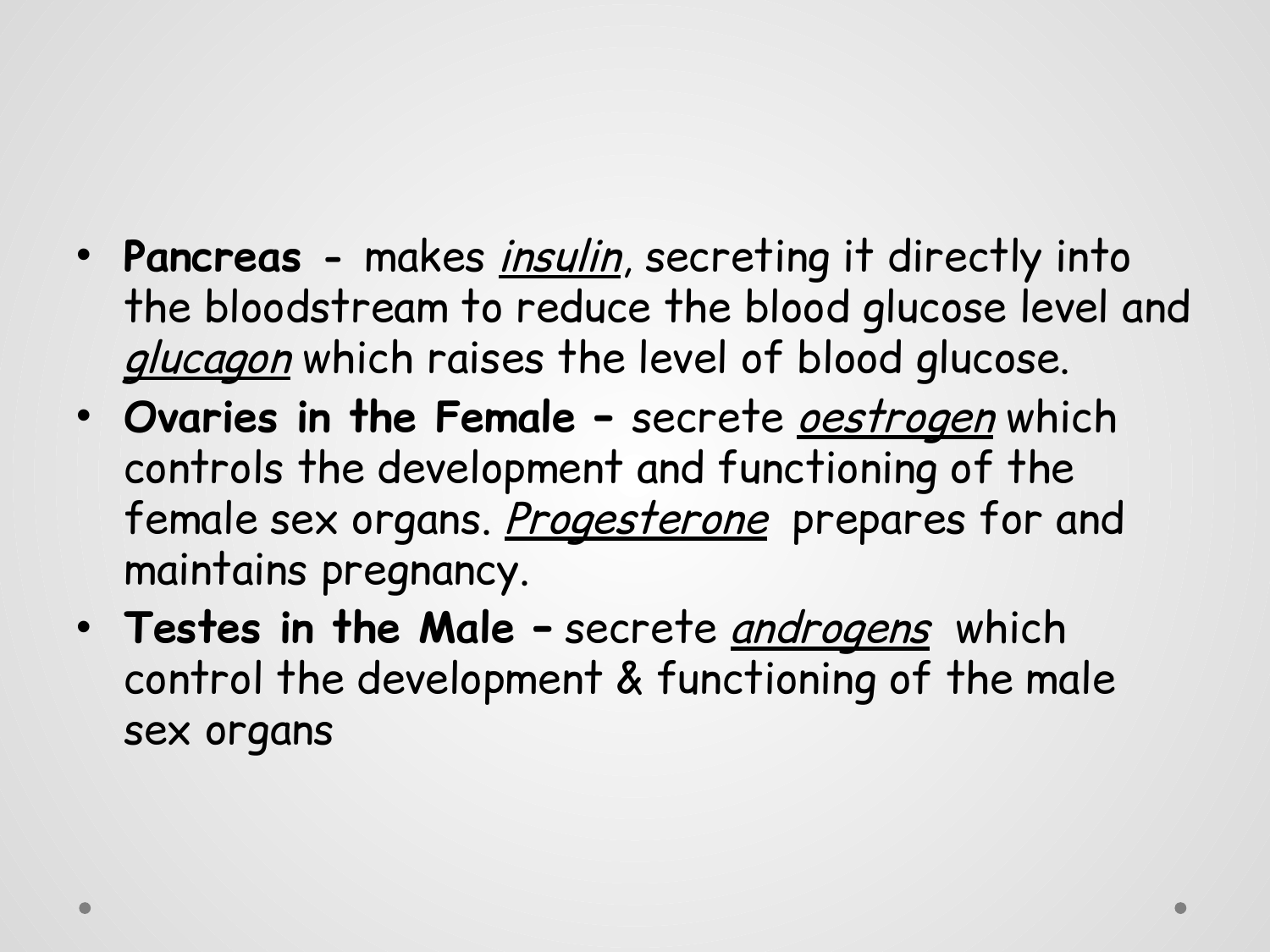

#
Pancreas - makes insulin, secreting it directly into the bloodstream to reduce the blood glucose level and glucagon which raises the level of blood glucose.
Ovaries in the Female – secrete oestrogen which controls the development and functioning of the female sex organs. Progesterone  prepares for and maintains pregnancy.
Testes in the Male – secrete androgens  which control the development & functioning of the male sex organs